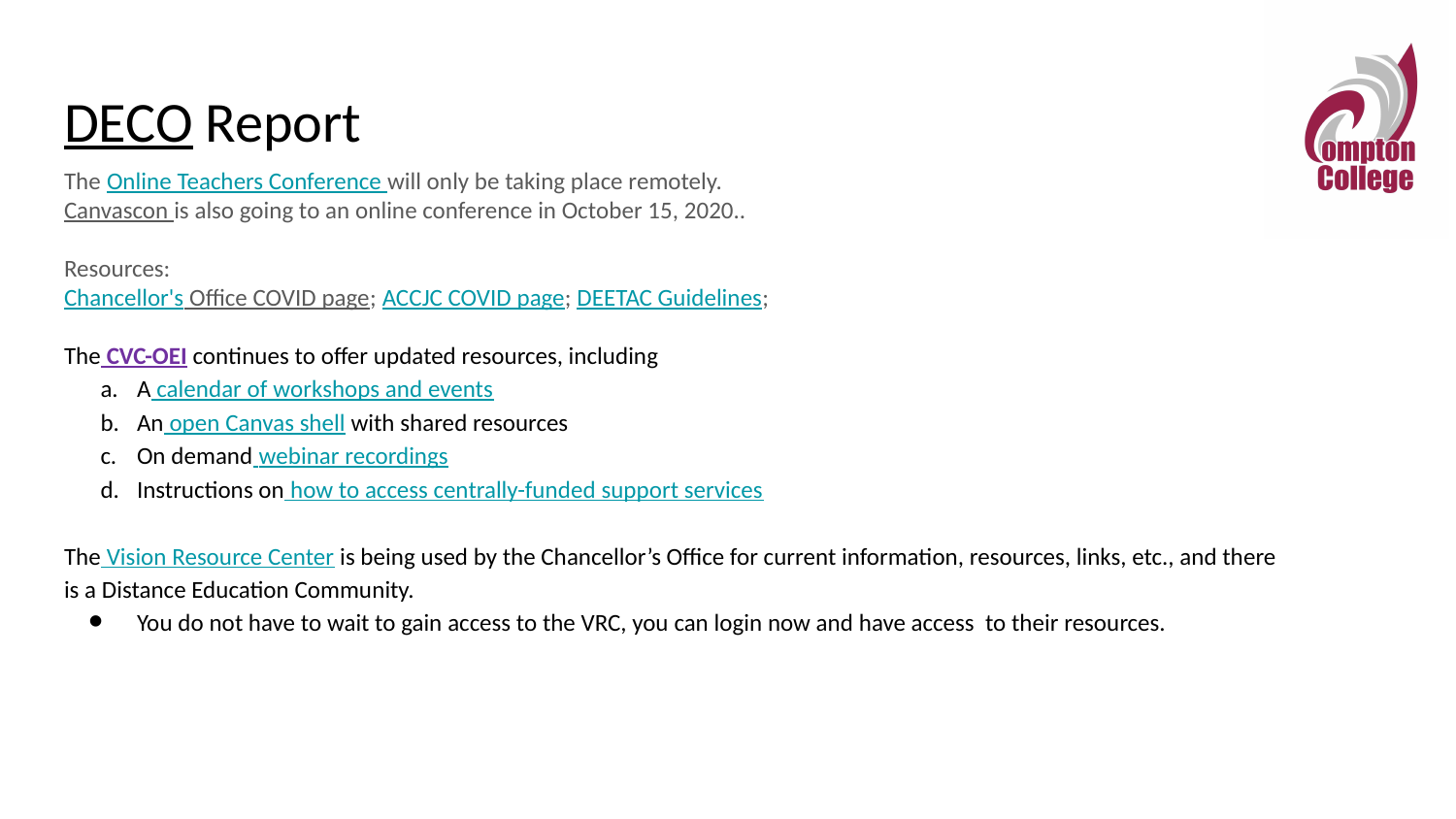

# DECO Report
The Online Teachers Conference will only be taking place remotely.
Canvascon is also going to an online conference in October 15, 2020..
Resources:
Chancellor's Office COVID page; ACCJC COVID page; DEETAC Guidelines;
The CVC-OEI continues to offer updated resources, including
a.   	A calendar of workshops and events
b.   	An open Canvas shell with shared resources
c.   	On demand webinar recordings
d.   	Instructions on how to access centrally-funded support services
The Vision Resource Center is being used by the Chancellor’s Office for current information, resources, links, etc., and there is a Distance Education Community.
You do not have to wait to gain access to the VRC, you can login now and have access  to their resources.